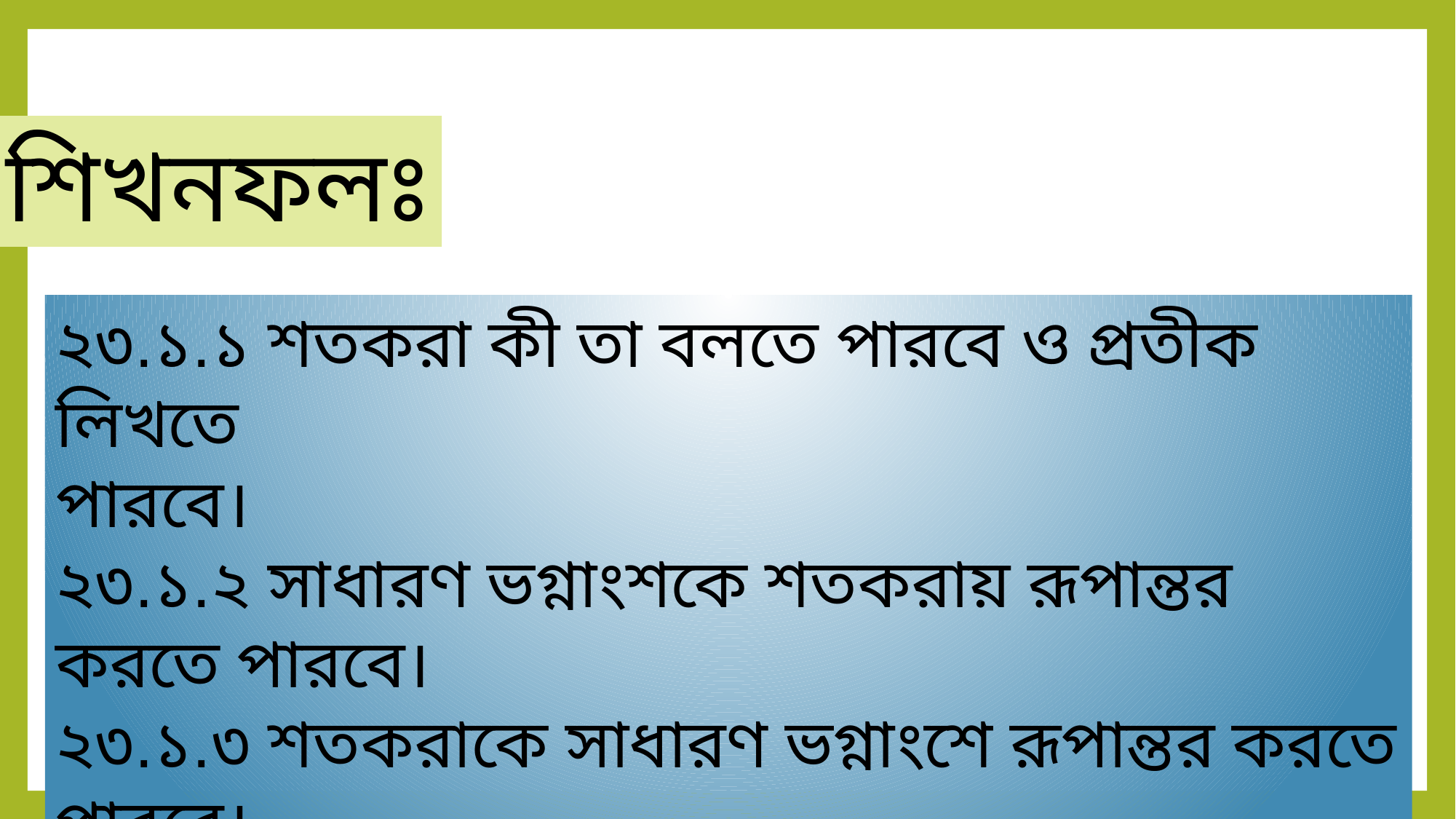

শিখনফলঃ
২৩.১.১ শতকরা কী তা বলতে পারবে ও প্রতীক লিখতে
পারবে।
২৩.১.২ সাধারণ ভগ্নাংশকে শতকরায় রূপান্তর করতে পারবে।
২৩.১.৩ শতকরাকে সাধারণ ভগ্নাংশে রূপান্তর করতে পারবে।